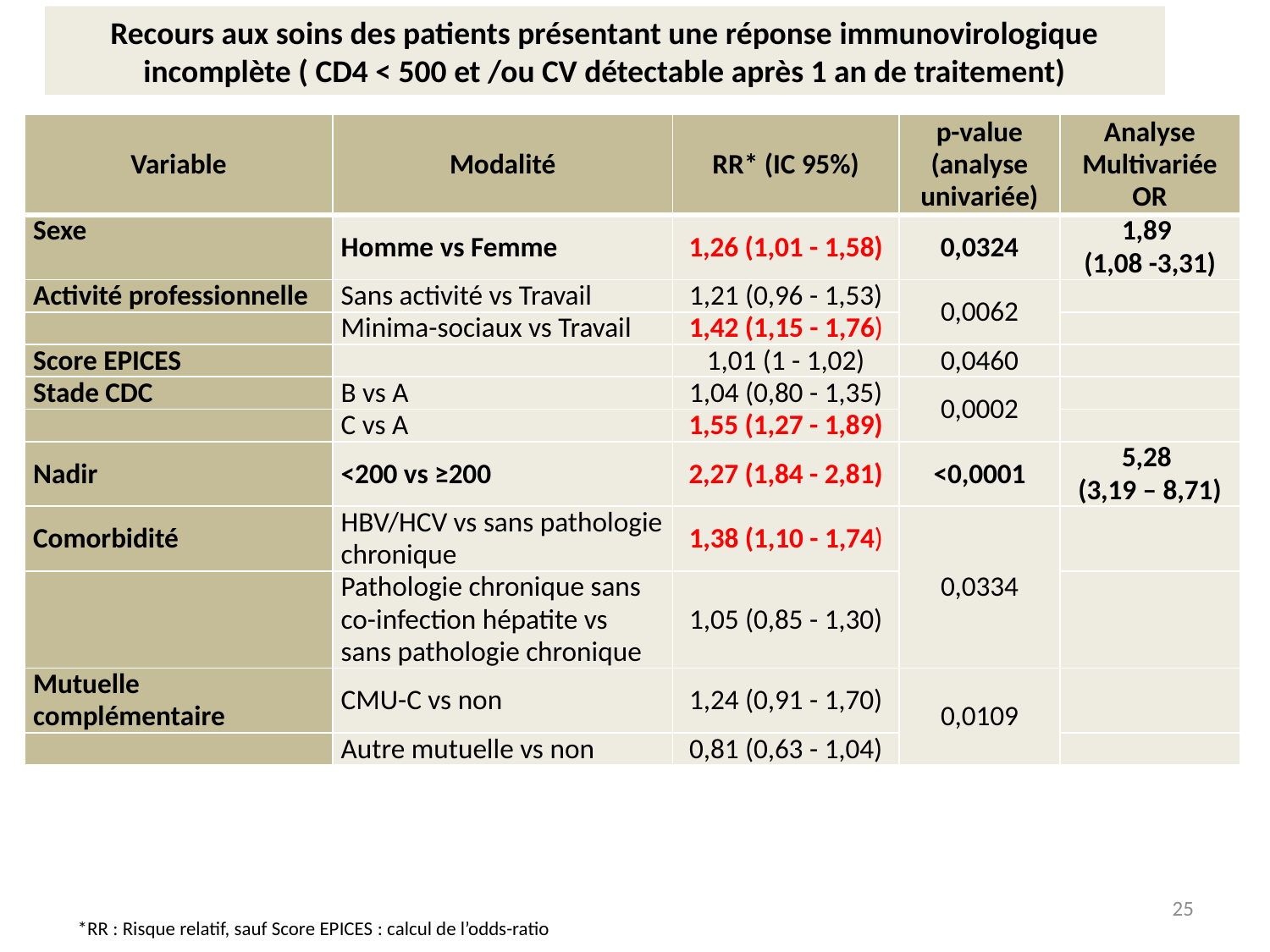

Recours aux soins des patients présentant une réponse immunovirologique incomplète ( CD4 < 500 et /ou CV détectable après 1 an de traitement)
| Variable | Modalité | RR\* (IC 95%) | p-value (analyse univariée) | Analyse Multivariée OR |
| --- | --- | --- | --- | --- |
| Sexe | Homme vs Femme | 1,26 (1,01 - 1,58) | 0,0324 | 1,89 (1,08 -3,31) |
| Activité professionnelle | Sans activité vs Travail | 1,21 (0,96 - 1,53) | 0,0062 |  |
|  | Minima-sociaux vs Travail | 1,42 (1,15 - 1,76) |  |  |
| Score EPICES |  | 1,01 (1 - 1,02) | 0,0460 |  |
| Stade CDC | B vs A | 1,04 (0,80 - 1,35) | 0,0002 |  |
|  | C vs A | 1,55 (1,27 - 1,89) |  |  |
| Nadir | <200 vs ≥200 | 2,27 (1,84 - 2,81) | <0,0001 | 5,28 (3,19 – 8,71) |
| Comorbidité | HBV/HCV vs sans pathologie chronique | 1,38 (1,10 - 1,74) | 0,0334 |  |
|  | Pathologie chronique sans co-infection hépatite vs sans pathologie chronique | 1,05 (0,85 - 1,30) |  |  |
| Mutuelle complémentaire | CMU-C vs non | 1,24 (0,91 - 1,70) | 0,0109 |  |
|  | Autre mutuelle vs non | 0,81 (0,63 - 1,04) |  |  |
25
*RR : Risque relatif, sauf Score EPICES : calcul de l’odds-ratio